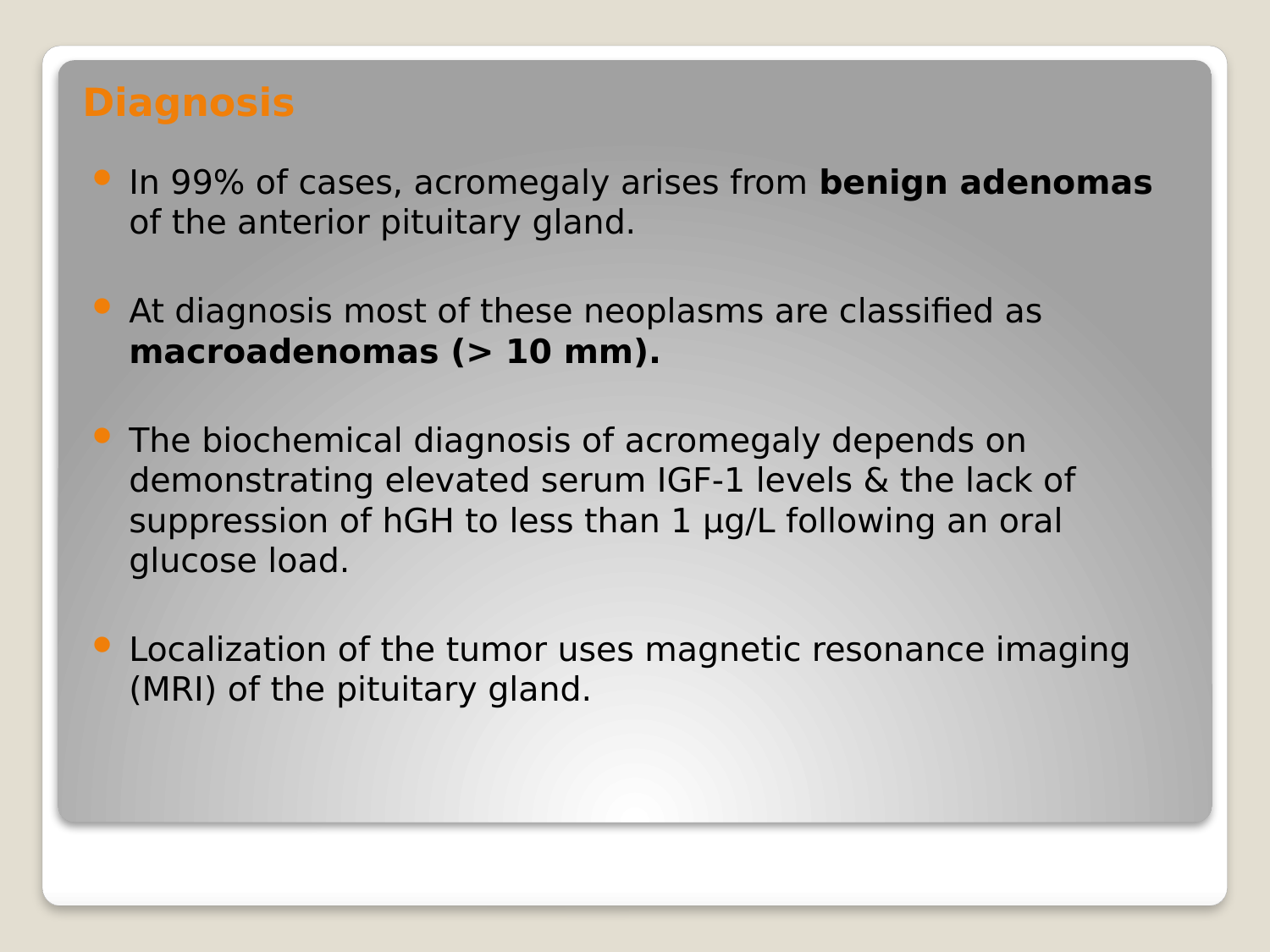

# Diagnosis
In 99% of cases, acromegaly arises from benign adenomas of the anterior pituitary gland.

At diagnosis most of these neoplasms are classified as macroadenomas (> 10 mm).

The biochemical diagnosis of acromegaly depends on demonstrating elevated serum IGF-1 levels & the lack of suppression of hGH to less than 1 μg/L following an oral glucose load.

Localization of the tumor uses magnetic resonance imaging (MRI) of the pituitary gland.